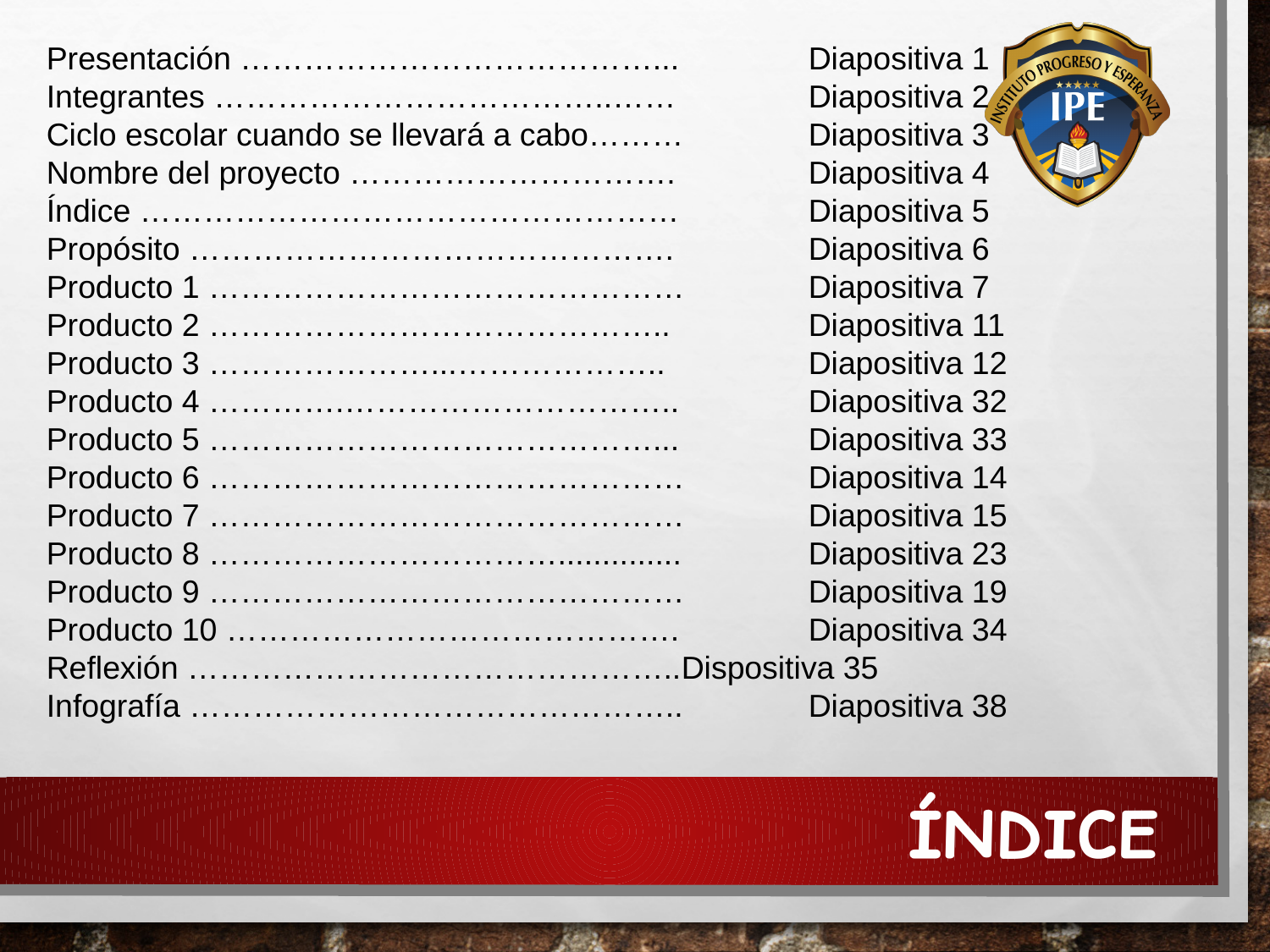

Presentación …………………………………...		Diapositiva 1
Integrantes ………………………………..……		Diapositiva 2
Ciclo escolar cuando se llevará a cabo………	Diapositiva 3
Nombre del proyecto ………………………….		Diapositiva 4
Índice ……………………………………………		Diapositiva 5
Propósito ……………………………………….		Diapositiva 6
Producto 1 ………………………………………	Diapositiva 7
Producto 2 ……………………………………..		Diapositiva 11
Producto 3 …………………...………………..		Diapositiva 12
Producto 4 ………….…………………………..		Diapositiva 32
Producto 5 ……………………………………...		Diapositiva 33
Producto 6 ………………………………………	Diapositiva 14
Producto 7 ………………………………………	Diapositiva 15
Producto 8 ……………………………..............	Diapositiva 23
Producto 9 ………………………………………	Diapositiva 19
Producto 10 …………………………………….		Diapositiva 34
Reflexión ………………………………………..	Dispositiva 35
Infografía ………………………………………..	Diapositiva 38

ÍNDICE